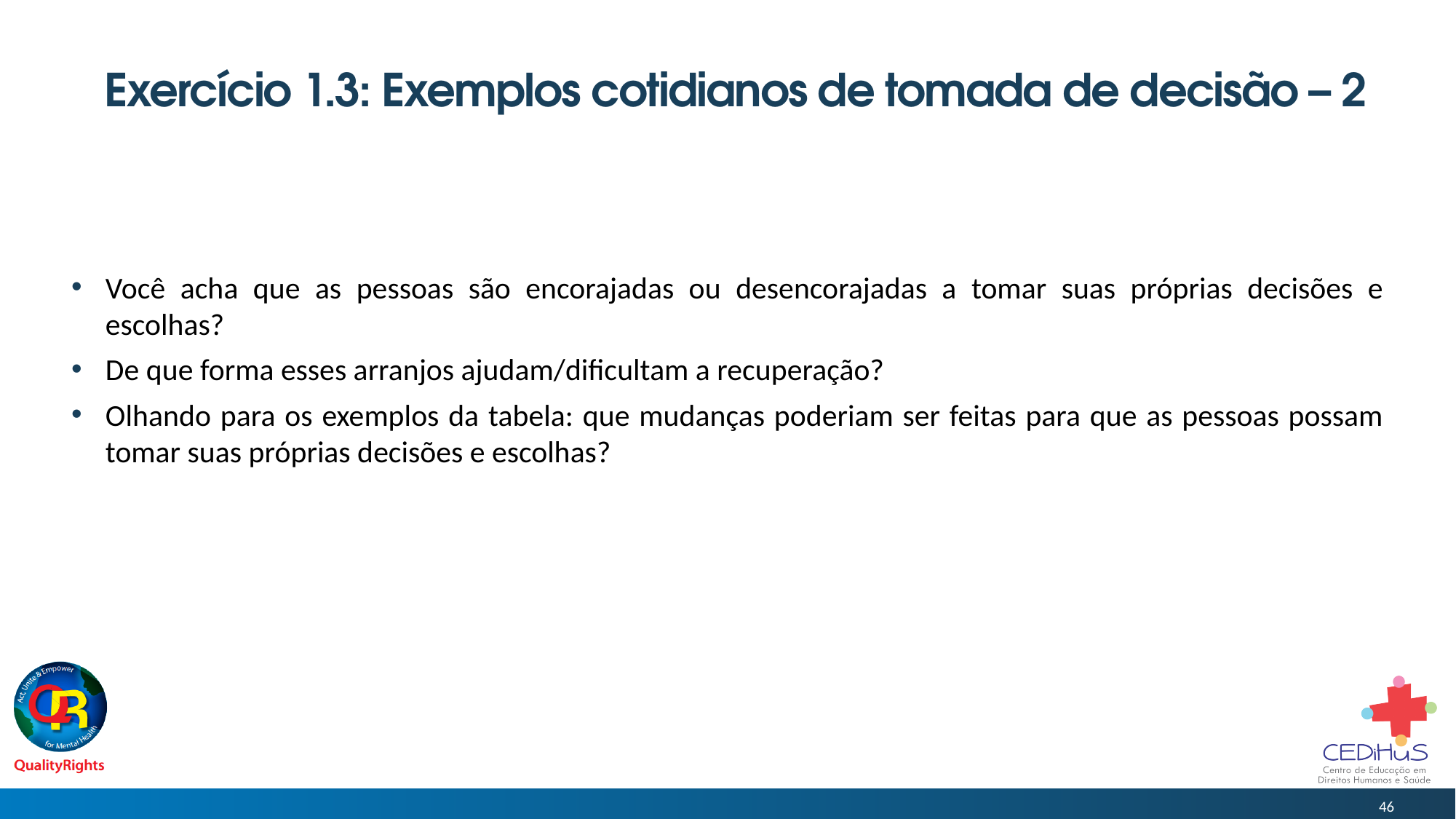

# Exercício 1.3: Exemplos cotidianos de tomada de decisão – 2
Você acha que as pessoas são encorajadas ou desencorajadas a tomar suas próprias decisões e escolhas?
De que forma esses arranjos ajudam/dificultam a recuperação?
Olhando para os exemplos da tabela: que mudanças poderiam ser feitas para que as pessoas possam tomar suas próprias decisões e escolhas?